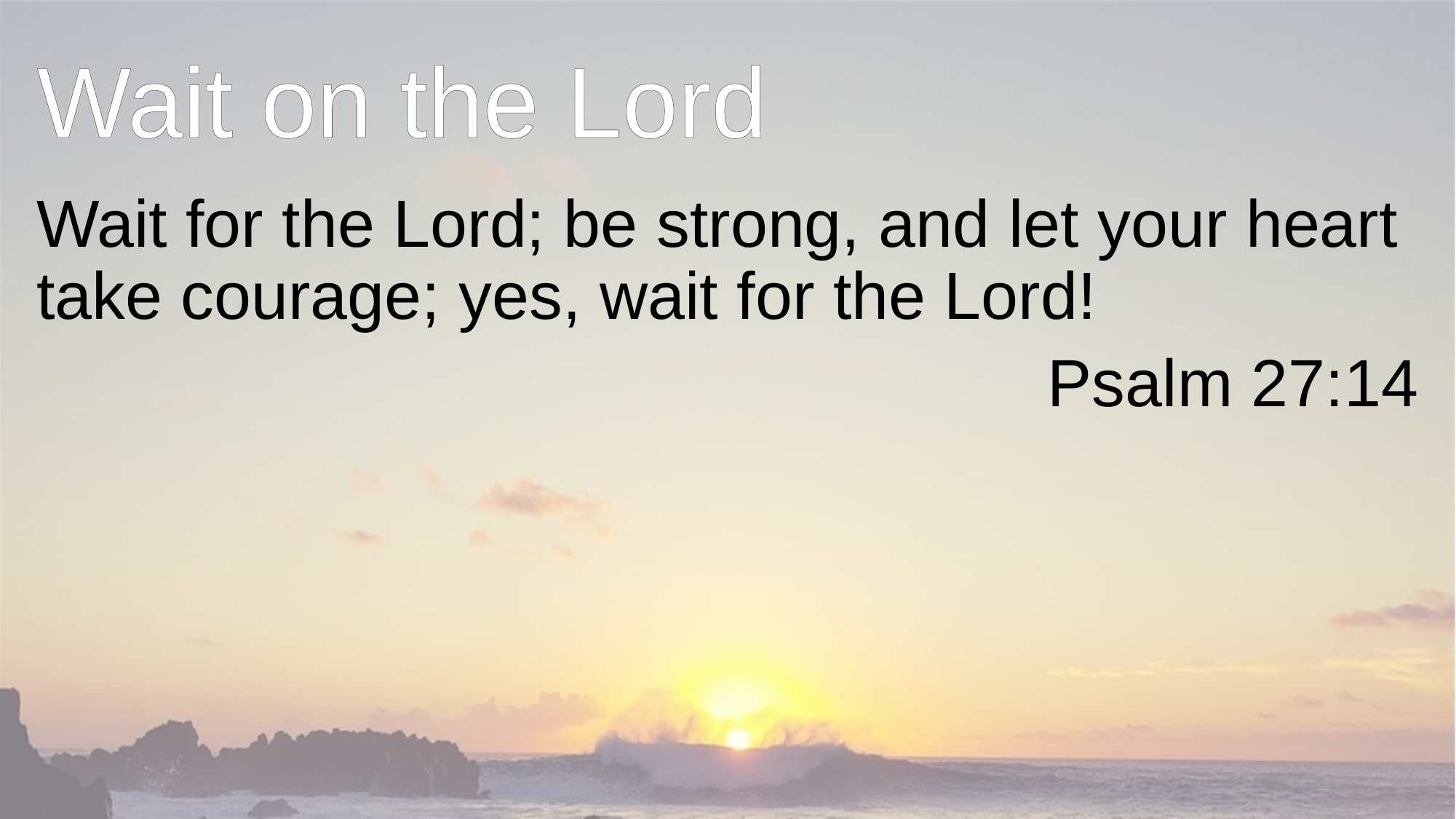

# Wait on the Lord
Wait for the Lord; be strong, and let your heart take courage; yes, wait for the Lord!
Psalm 27:14